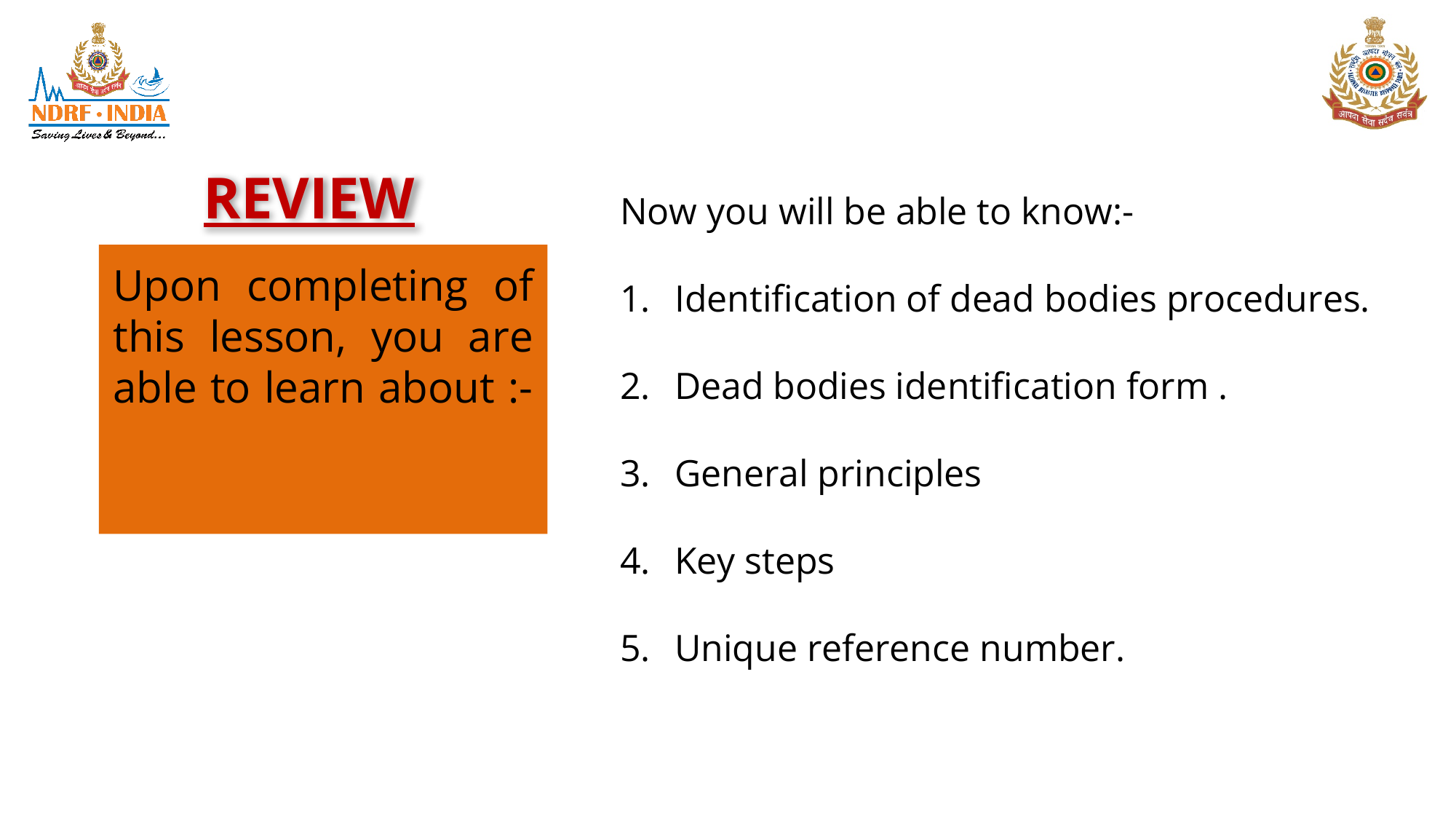

REVIEW
Now you will be able to know:-
Identification of dead bodies procedures.
Dead bodies identification form .
General principles
Key steps
Unique reference number.

Upon completing of this lesson, you are able to learn about :-